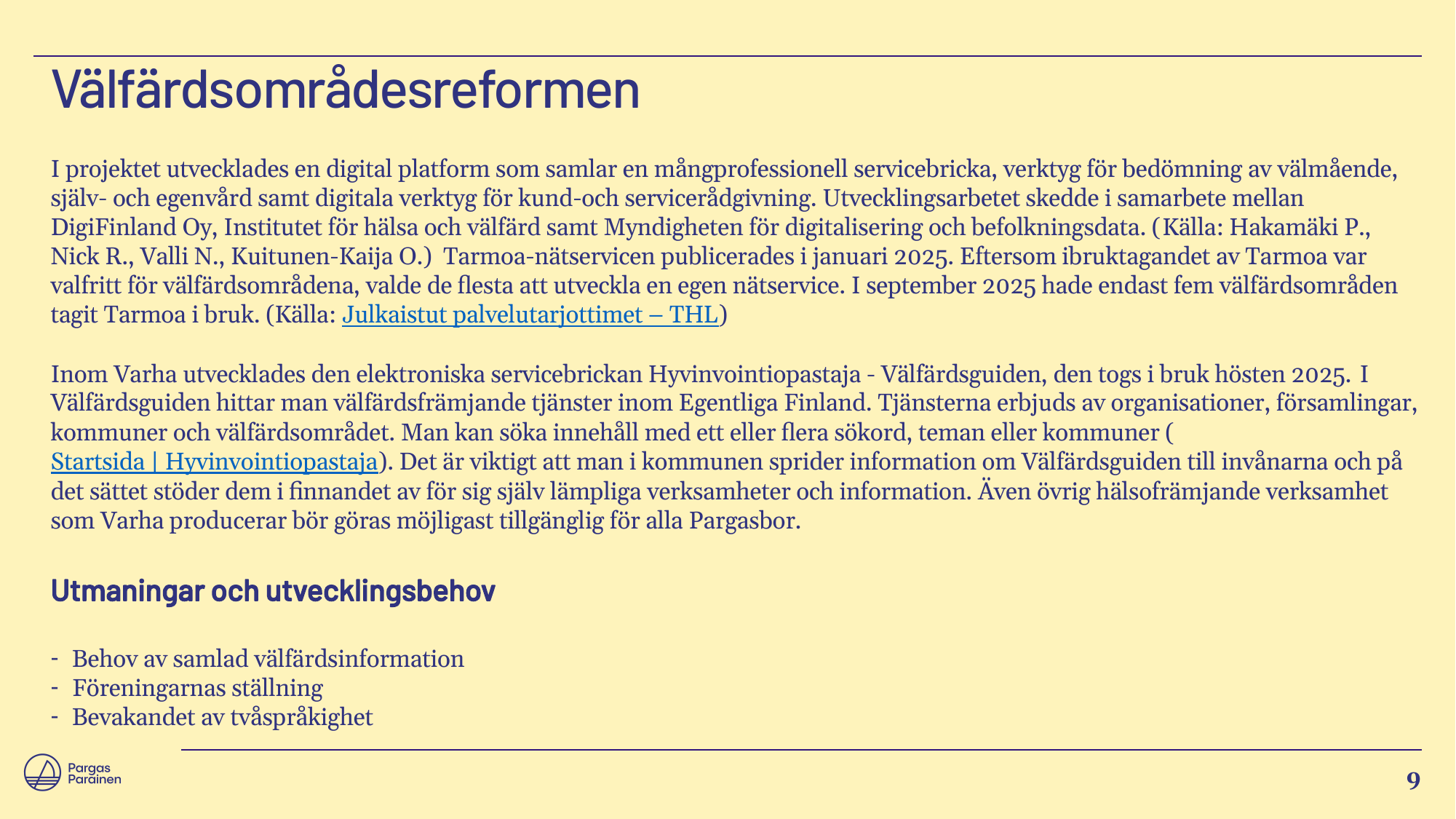

# Välfärdsområdesreformen​
I projektet utvecklades en digital platform som samlar en mångprofessionell servicebricka, verktyg för bedömning av välmående, själv- och egenvård samt digitala verktyg för kund-och servicerådgivning. Utvecklingsarbetet skedde i samarbete mellan DigiFinland Oy, Institutet för hälsa och välfärd samt Myndigheten för digitalisering och befolkningsdata. (Källa: Hakamäki P., Nick R., Valli N., Kuitunen-Kaija O.)  Tarmoa-nätservicen publicerades i januari 2025. Eftersom ibruktagandet av Tarmoa var valfritt för välfärdsområdena, valde de flesta att utveckla en egen nätservice. I september 2025 hade endast fem välfärdsområden tagit Tarmoa i bruk. (Källa: Julkaistut palvelutarjottimet – THL)

Inom Varha utvecklades den elektroniska servicebrickan Hyvinvointiopastaja - Välfärdsguiden, den togs i bruk hösten 2025.  I Välfärdsguiden hittar man välfärdsfrämjande tjänster inom Egentliga Finland. Tjänsterna erbjuds av organisationer, församlingar, kommuner och välfärdsområdet. Man kan söka innehåll med ett eller flera sökord, teman eller kommuner (Startsida | Hyvinvointiopastaja). Det är viktigt att man i kommunen sprider information om Välfärdsguiden till invånarna och på det sättet stöder dem i finnandet av för sig själv lämpliga verksamheter och information. Även övrig hälsofrämjande verksamhet som Varha producerar bör göras möjligast tillgänglig för alla Pargasbor.

Utmaningar och utvecklingsbehov

Behov av samlad välfärdsinformation
Föreningarnas ställning
Bevakandet av tvåspråkighet

9